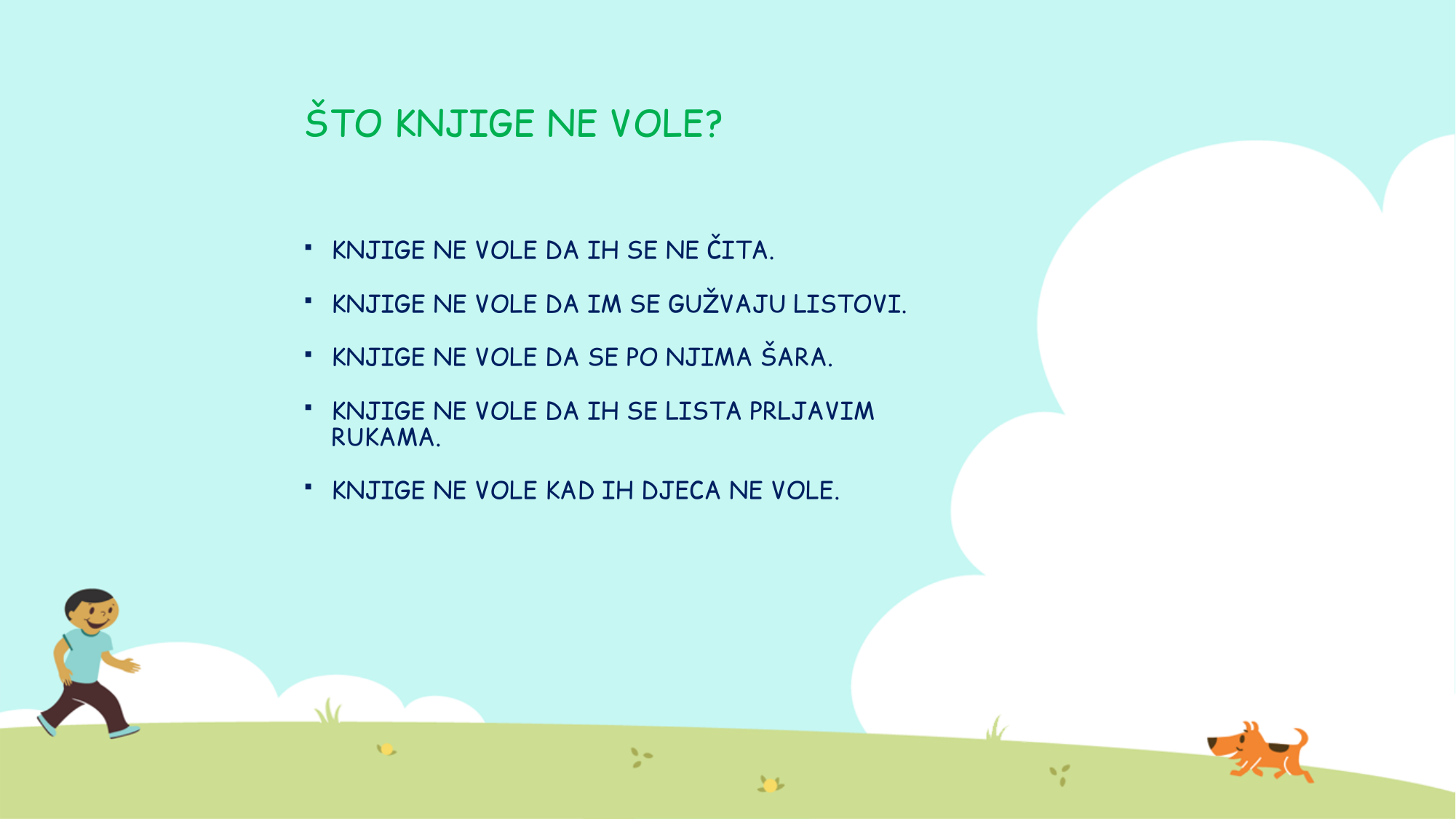

ŠTO KNJIGE NE VOLE?

KNJIGE NE VOLE DA IH SE NE ČITA.
KNJIGE NE VOLE DA IM SE GUŽVAJU LISTOVI.
KNJIGE NE VOLE DA SE PO NJIMA ŠARA.
KNJIGE NE VOLE DA IH SE LISTA PRLJAVIM RUKAMA.
KNJIGE NE VOLE KAD IH DJECA NE VOLE.